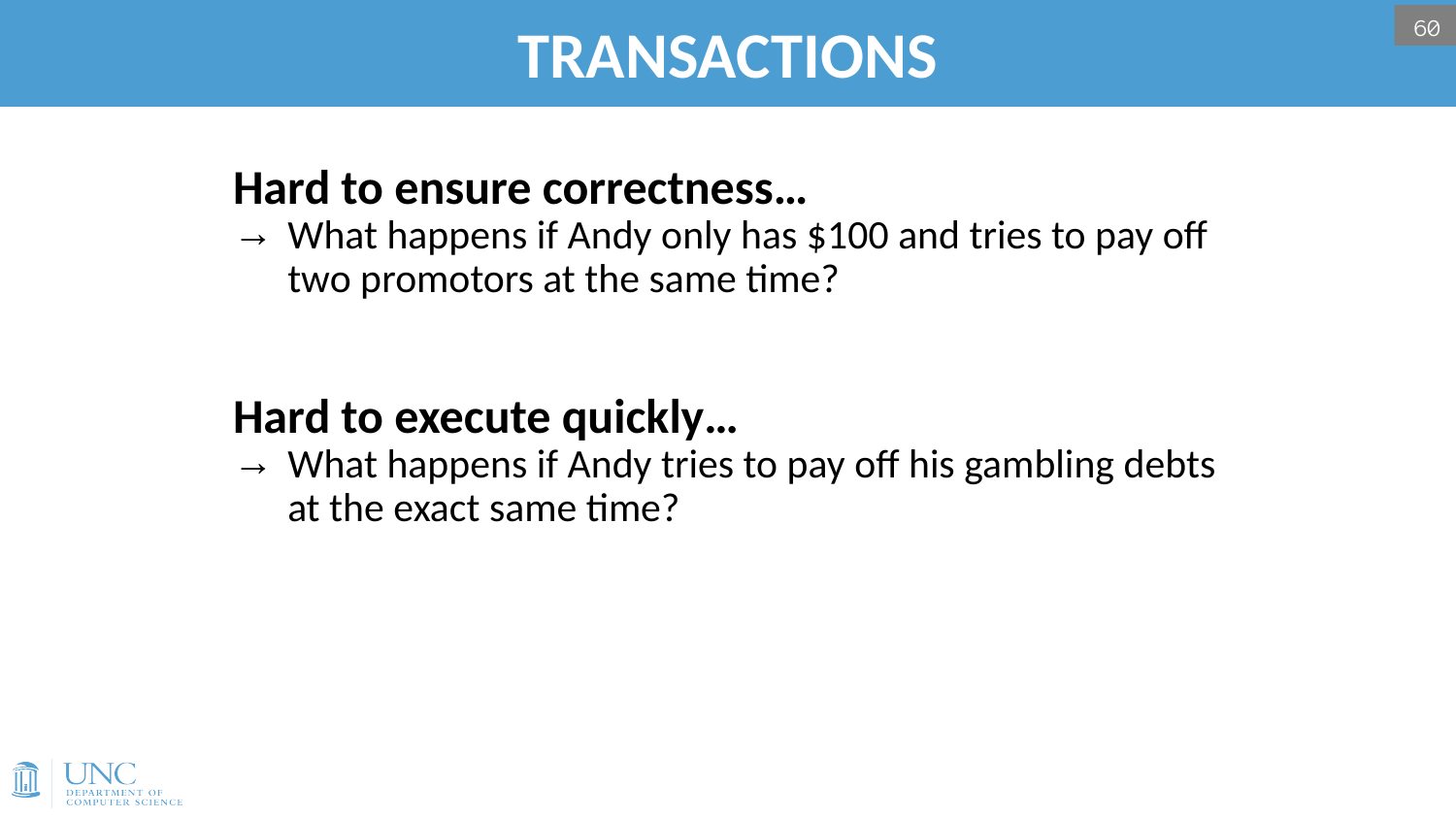

# TRANSACTIONS
60
Hard to ensure correctness…
What happens if Andy only has $100 and tries to pay off two promotors at the same time?

Hard to execute quickly…
What happens if Andy tries to pay off his gambling debts at the exact same time?